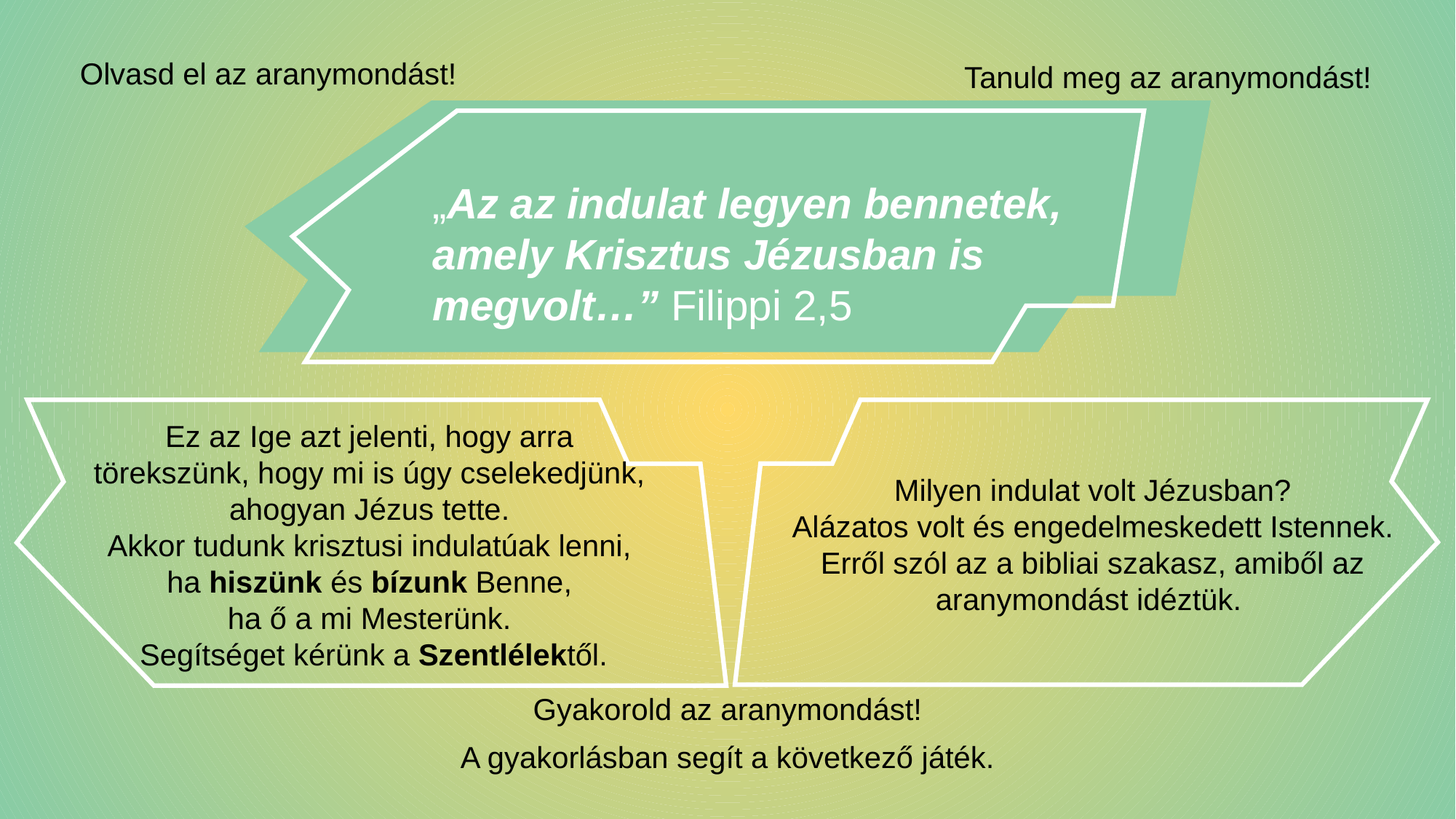

Olvasd el az aranymondást!
Tanuld meg az aranymondást!

„Az az indulat legyen bennetek, amely Krisztus Jézusban is megvolt…” Filippi 2,5
Ez az Ige azt jelenti, hogy arra
törekszünk, hogy mi is úgy cselekedjünk,
ahogyan Jézus tette.
Akkor tudunk krisztusi indulatúak lenni,
ha hiszünk és bízunk Benne,
ha ő a mi Mesterünk.
Segítséget kérünk a Szentlélektől.
Milyen indulat volt Jézusban?
Alázatos volt és engedelmeskedett Istennek.
Erről szól az a bibliai szakasz, amiből az aranymondást idéztük.
Gyakorold az aranymondást!
A gyakorlásban segít a következő játék.